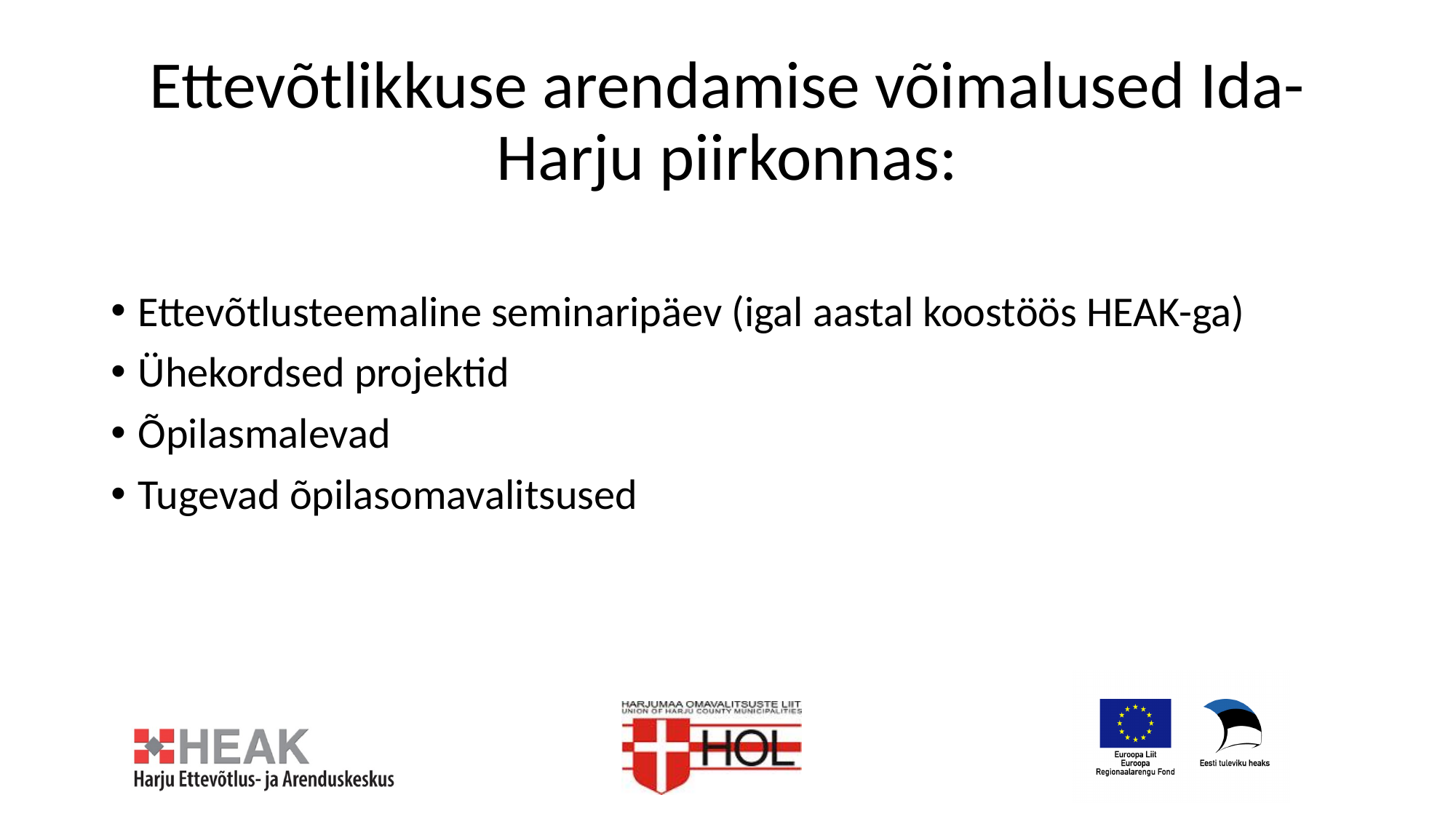

# Ettevõtlikkuse arendamise võimalused Ida-Harju piirkonnas:

Ettevõtlusteemaline seminaripäev (igal aastal koostöös HEAK-ga)
Ühekordsed projektid
Õpilasmalevad
Tugevad õpilasomavalitsused